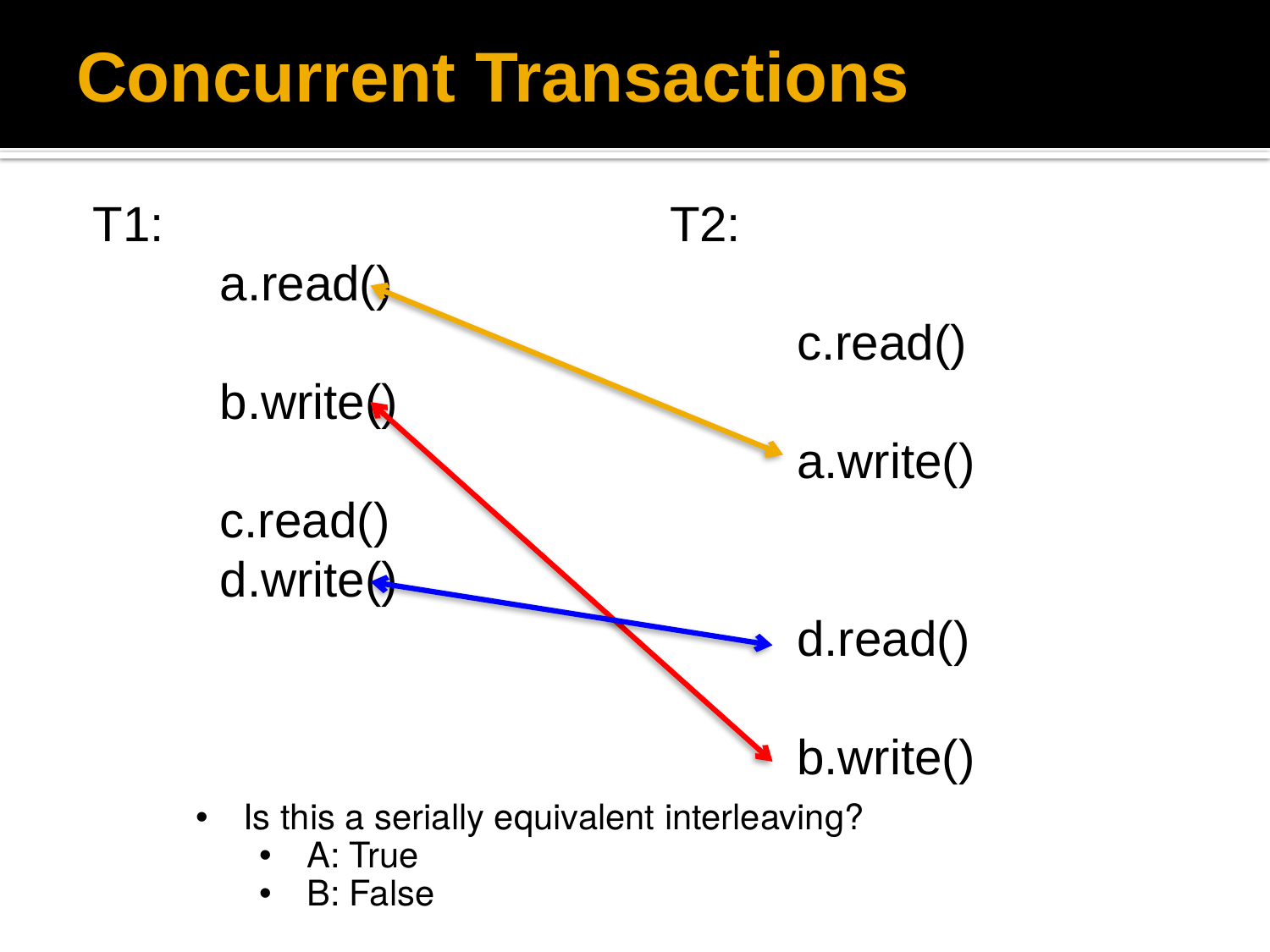

# Concurrent Transactions
T1:
	a.read()

	b.write()

	c.read()
	d.write()

T2:

	c.read()

	a.write()

	d.read()

	b.write()
Is this a serially equivalent interleaving?
A: True
B: False